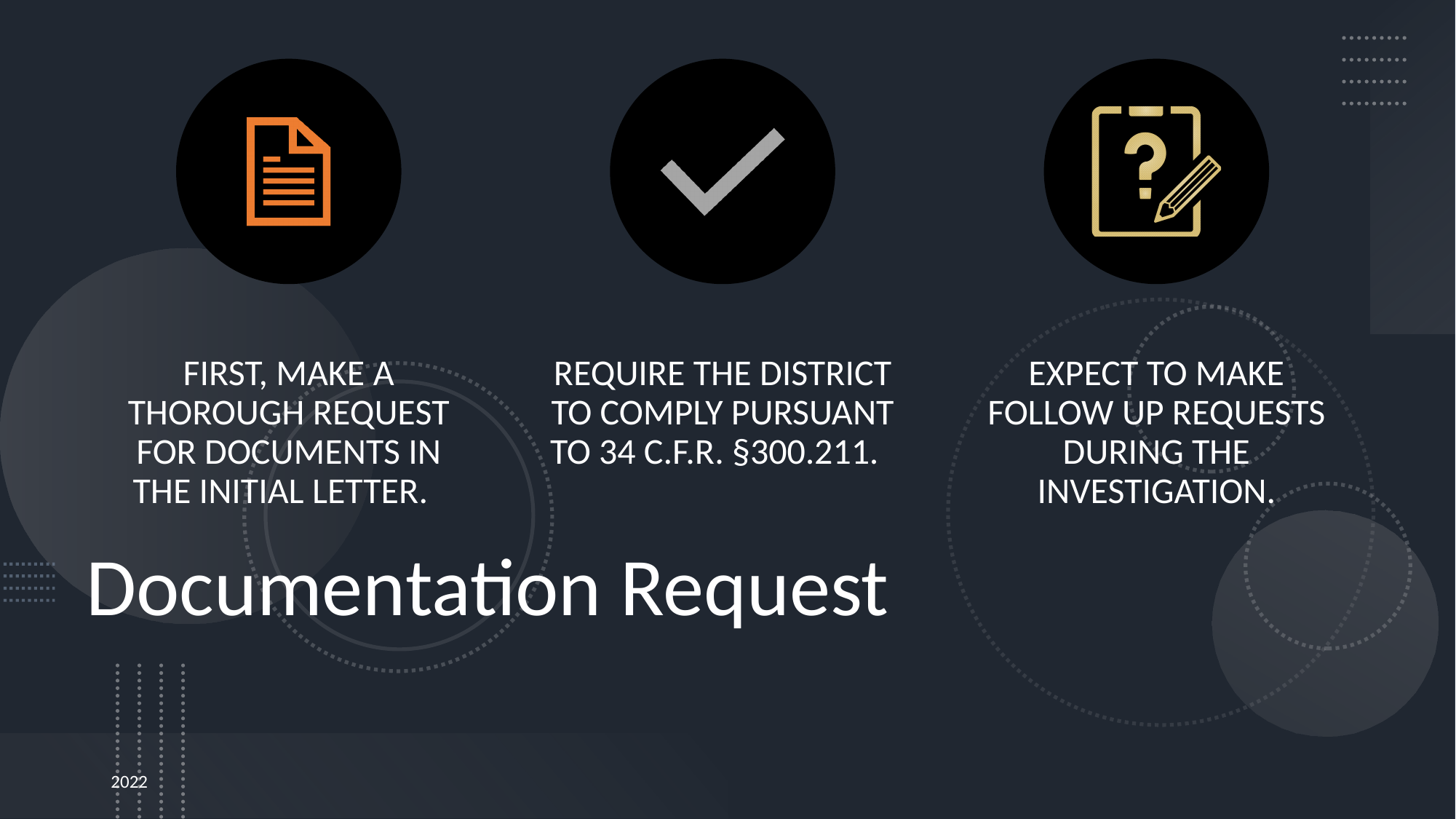

First, make a thorough request for documents in the initial letter.
Require the district to comply pursuant to 34 C.F.R. §300.211.
Expect to make follow up requests during the investigation.

# Documentation Request

2022
© Pingora Consulting
42